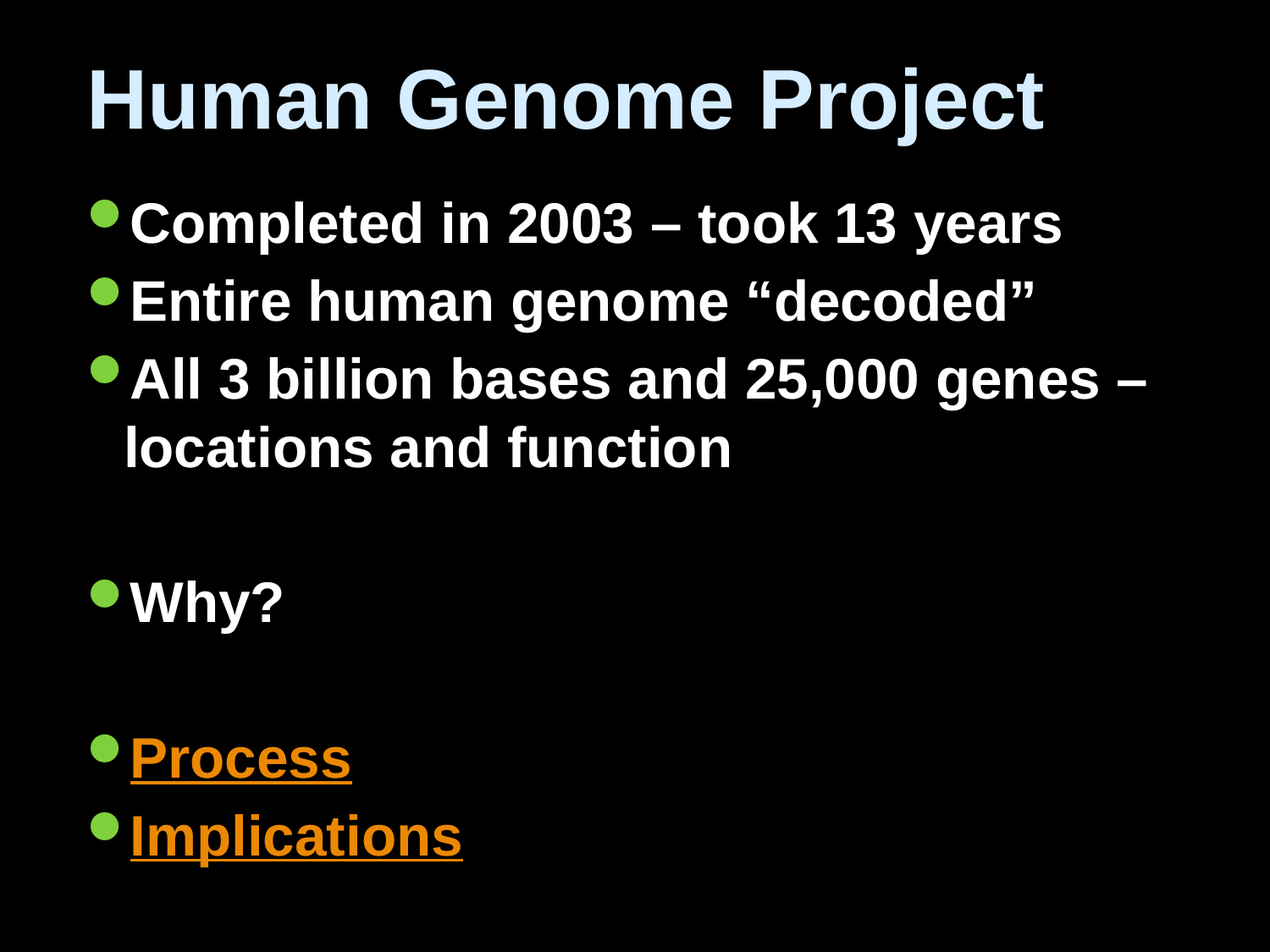

# Human Genome Project
Completed in 2003 – took 13 years
Entire human genome “decoded”
All 3 billion bases and 25,000 genes – locations and function

Why?

Process
Implications